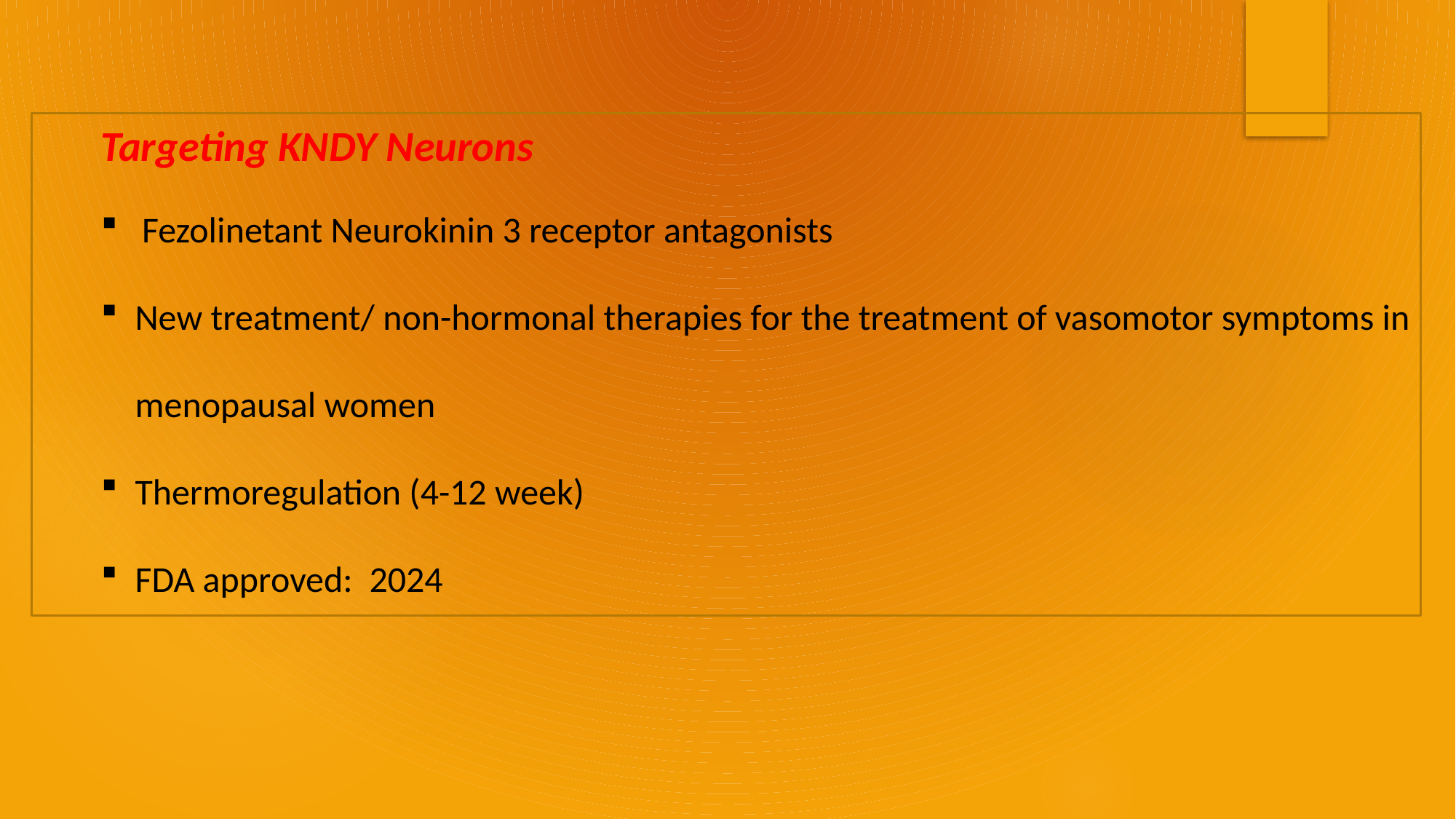

Targeting KNDY Neurons

Fezolinetant Neurokinin 3 receptor antagonists
New treatment/ non-hormonal therapies for the treatment of vasomotor symptoms in menopausal women
Thermoregulation (4-12 week)
FDA approved:  2024